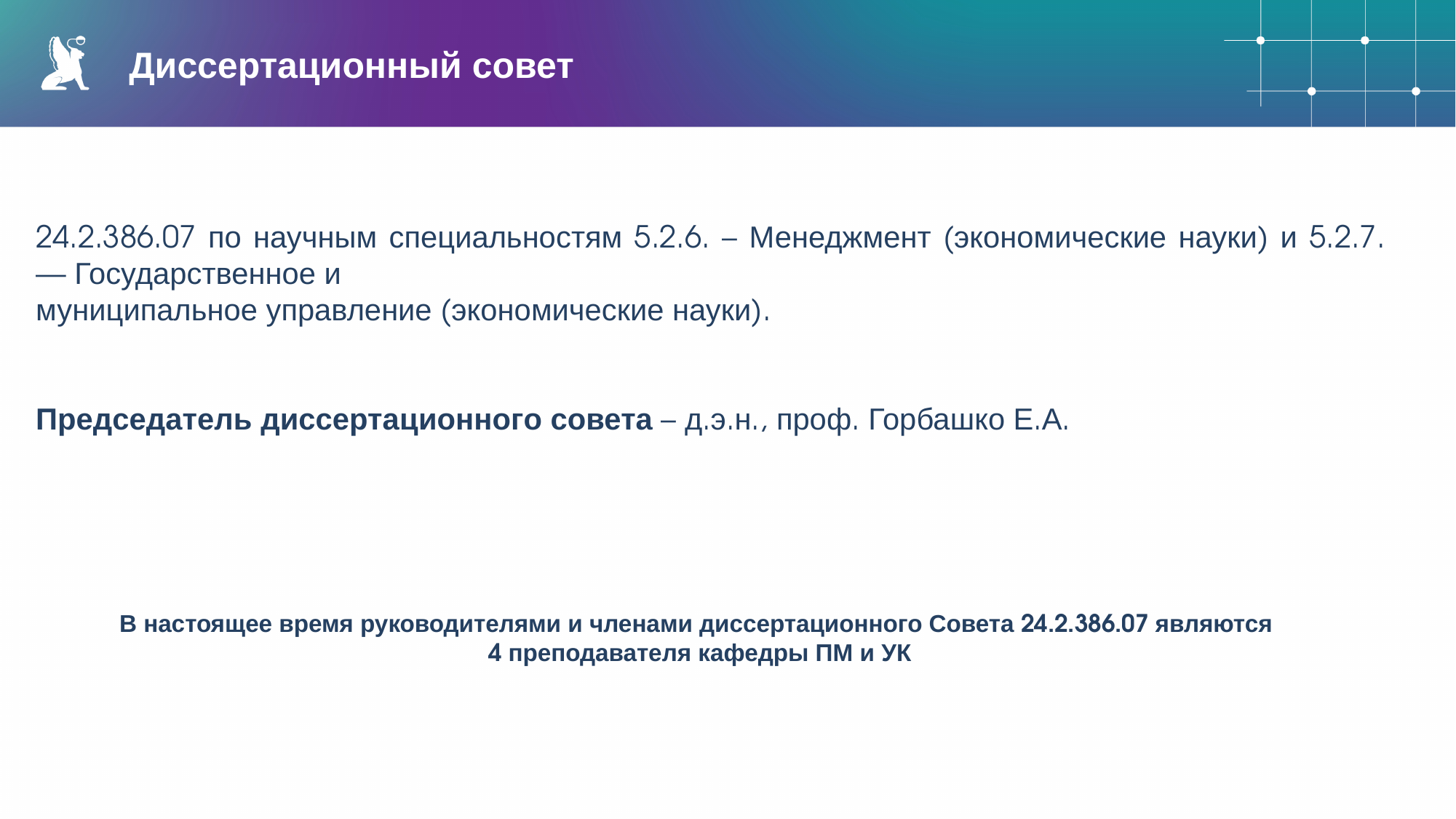

GRB: 2/135/143
#02878F
Диссертационный совет

GRB: 100/47/143
#642F8F

GRB: 38/38/38
#262626

24.2.386.07 по научным специальностям 5.2.6. – Менеджмент (экономические науки) и 5.2.7. — Государственное и
муниципальное управление (экономические науки).

Председатель диссертационного совета – д.э.н., проф. Горбашко Е.А.

Используйте представленную выше цветовую гамму
В настоящее время руководителями и членами диссертационного Совета 24.2.386.07 являются
4 преподавателя кафедры ПМ и УК